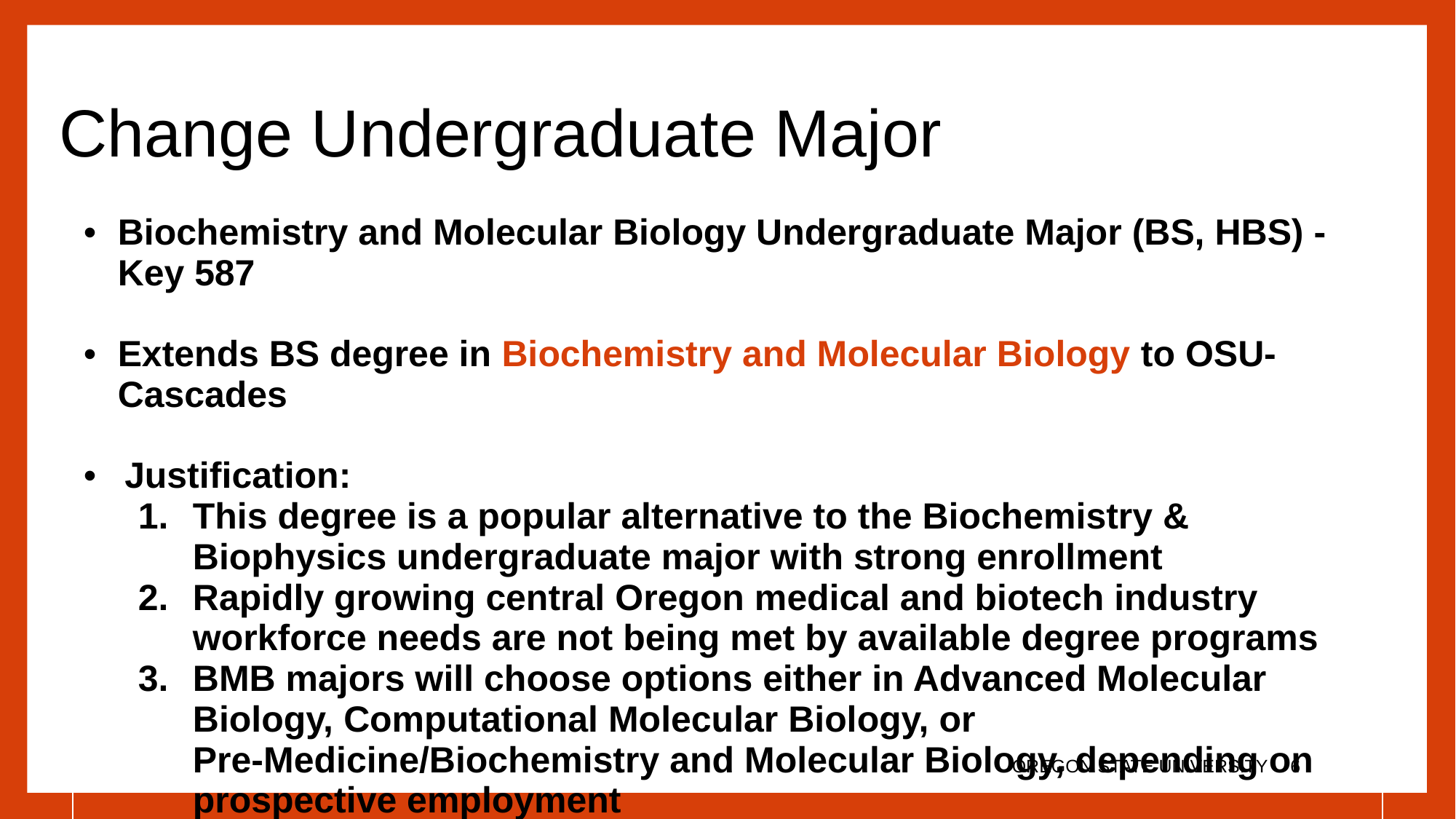

Change Undergraduate Major
| Biochemistry and Molecular Biology Undergraduate Major (BS, HBS) - Key 587 Extends BS degree in Biochemistry and Molecular Biology to OSU-Cascades Justification: This degree is a popular alternative to the Biochemistry & Biophysics undergraduate major with strong enrollment Rapidly growing central Oregon medical and biotech industry workforce needs are not being met by available degree programs BMB majors will choose options either in Advanced Molecular Biology, Computational Molecular Biology, or Pre-Medicine/Biochemistry and Molecular Biology, depending on prospective employment |
| --- |
OREGON STATE UNIVERSITY
6